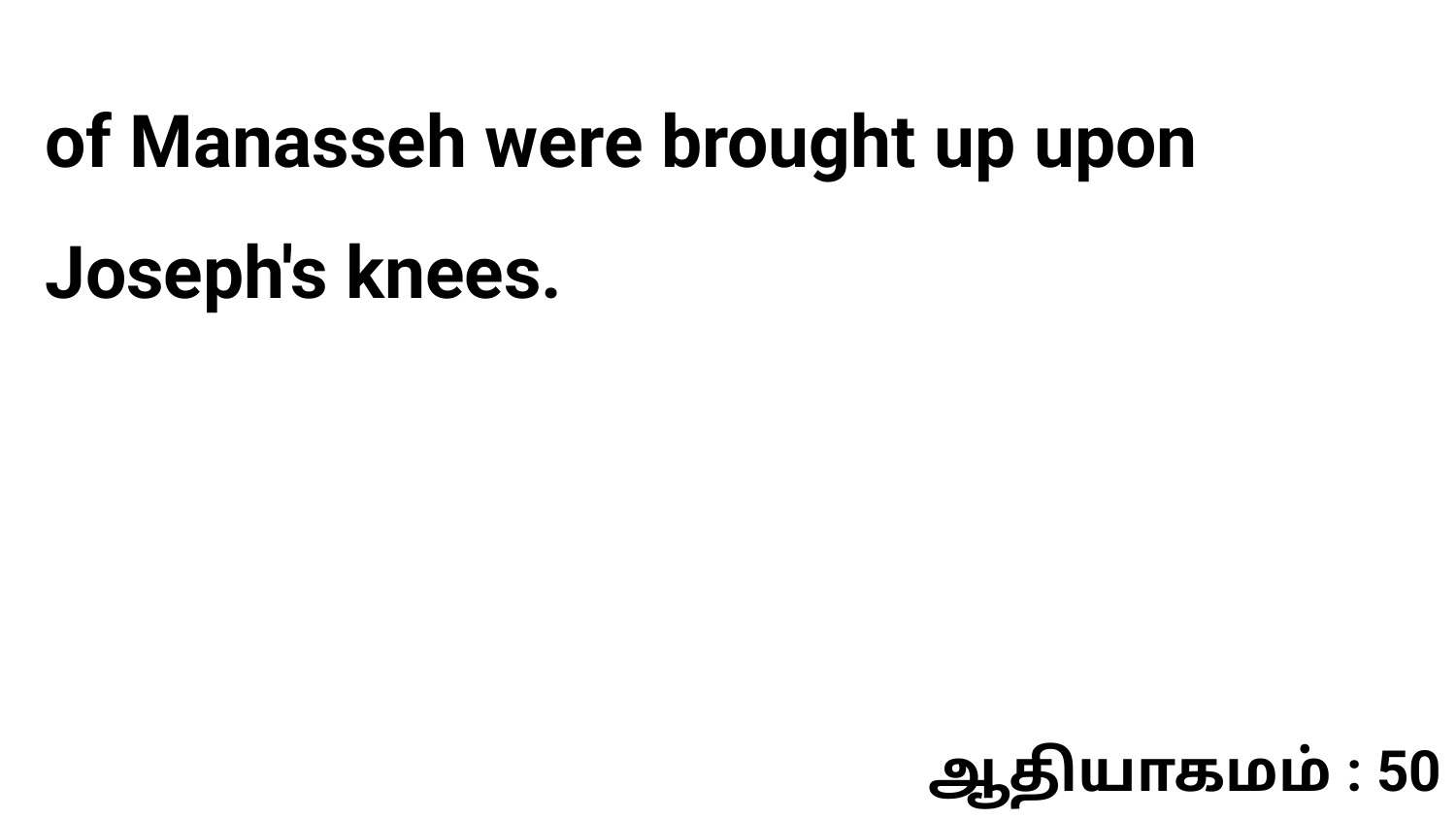

of Manasseh were brought up upon Joseph's knees.
ஆதியாகமம் : 50